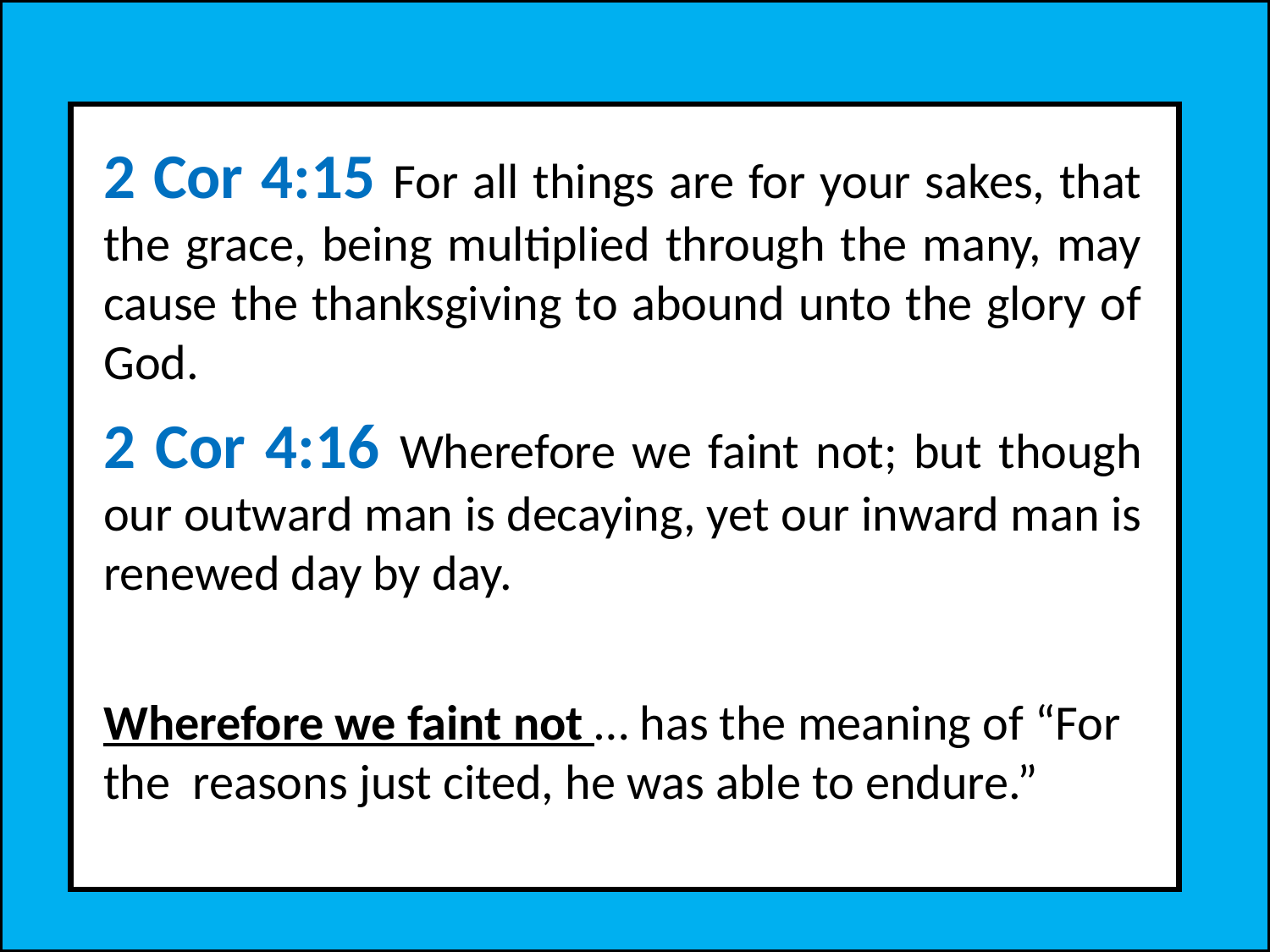

2 Cor 4:15 For all things are for your sakes, that the grace, being multiplied through the many, may cause the thanksgiving to abound unto the glory of God.
2 Cor 4:16 Wherefore we faint not; but though our outward man is decaying, yet our inward man is renewed day by day.

Wherefore we faint not … has the meaning of “For the  reasons just cited, he was able to endure.”